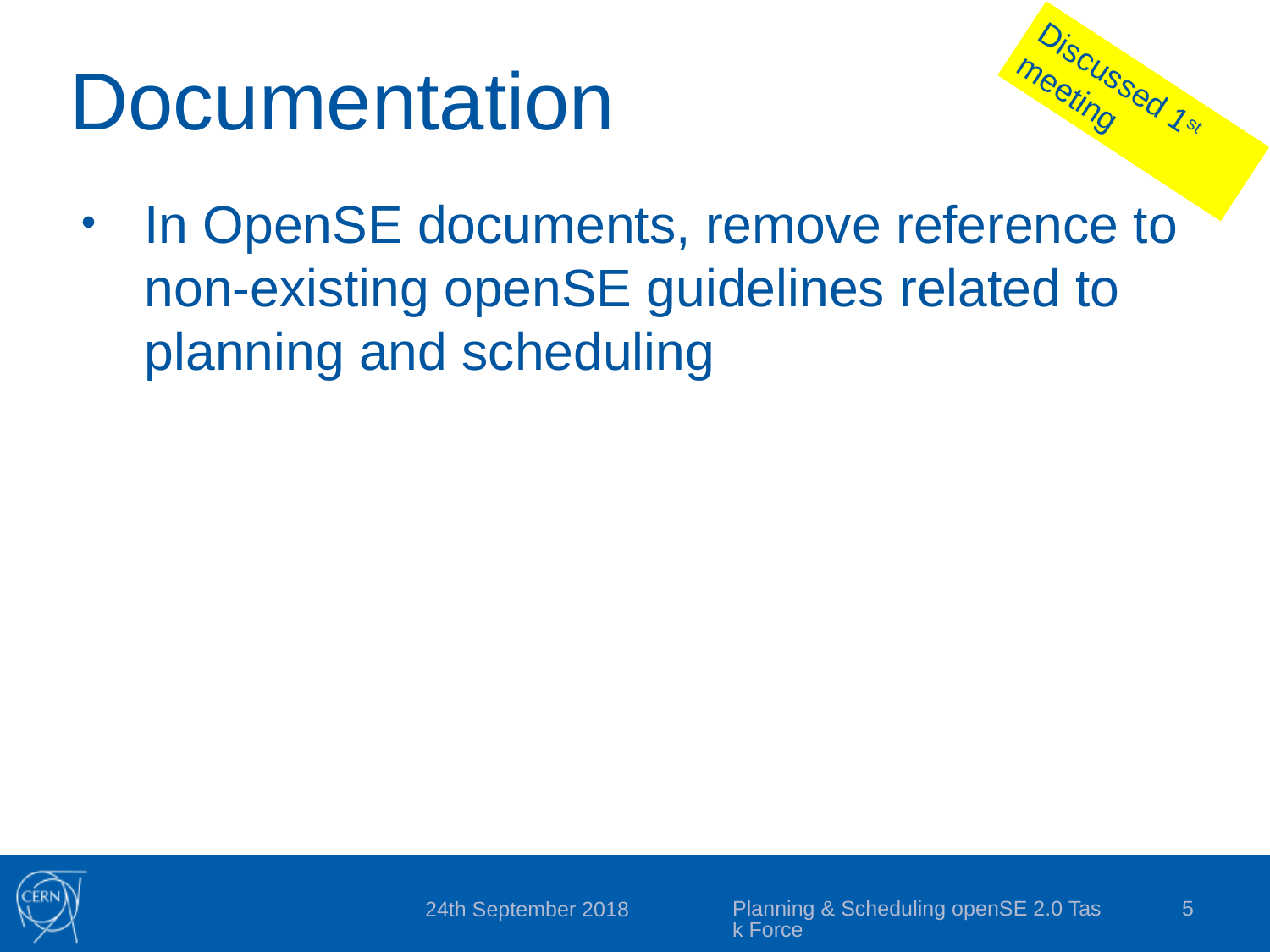

# Documentation
Discussed 1st meeting
In OpenSE documents, remove reference to non-existing openSE guidelines related to planning and scheduling
Planning & Scheduling openSE 2.0 Task Force
5
24th September 2018